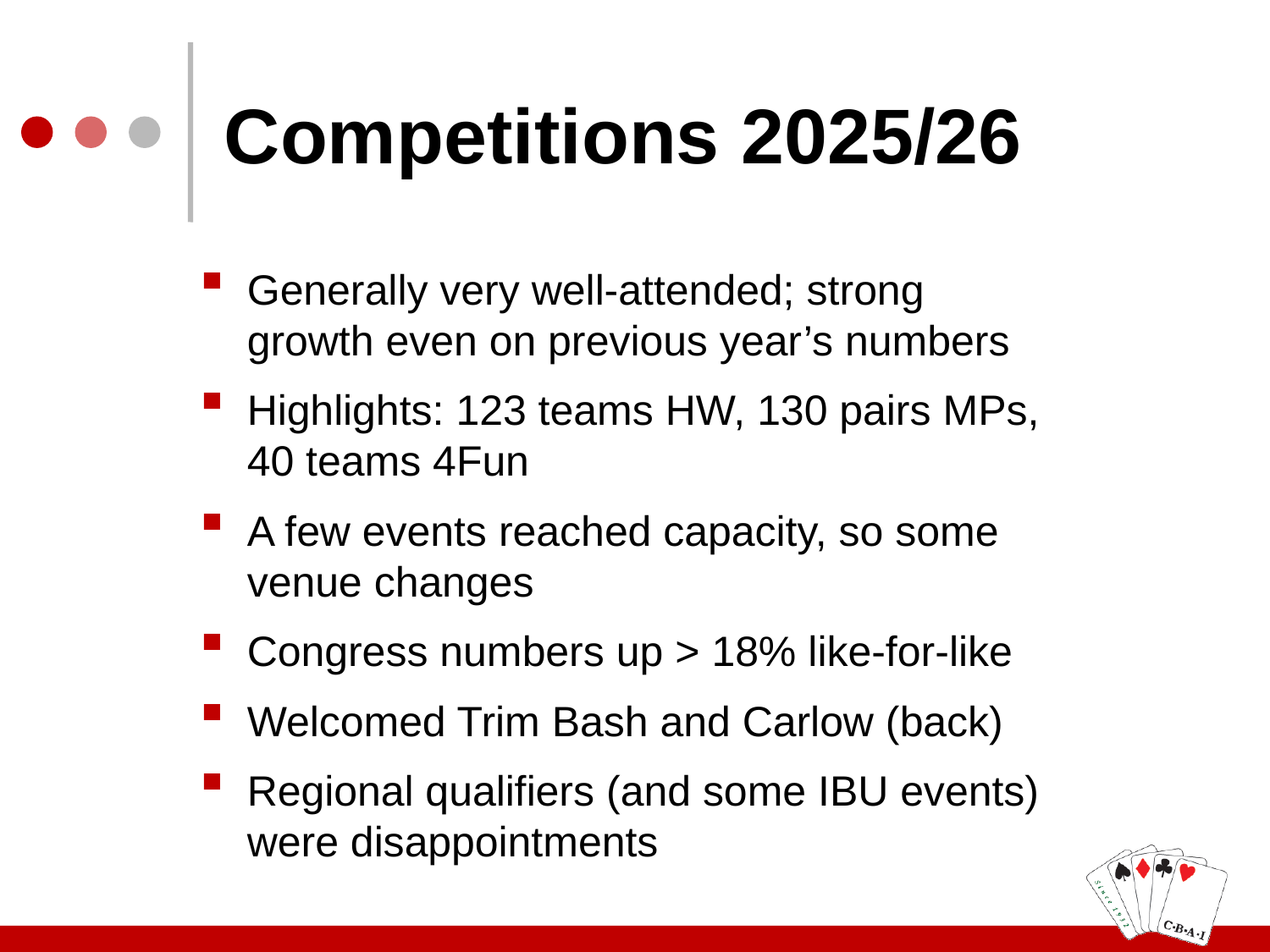

# Competitions 2025/26
Generally very well-attended; strong growth even on previous year’s numbers
Highlights: 123 teams HW, 130 pairs MPs, 40 teams 4Fun
A few events reached capacity, so some venue changes
Congress numbers up > 18% like-for-like
Welcomed Trim Bash and Carlow (back)
Regional qualifiers (and some IBU events) were disappointments